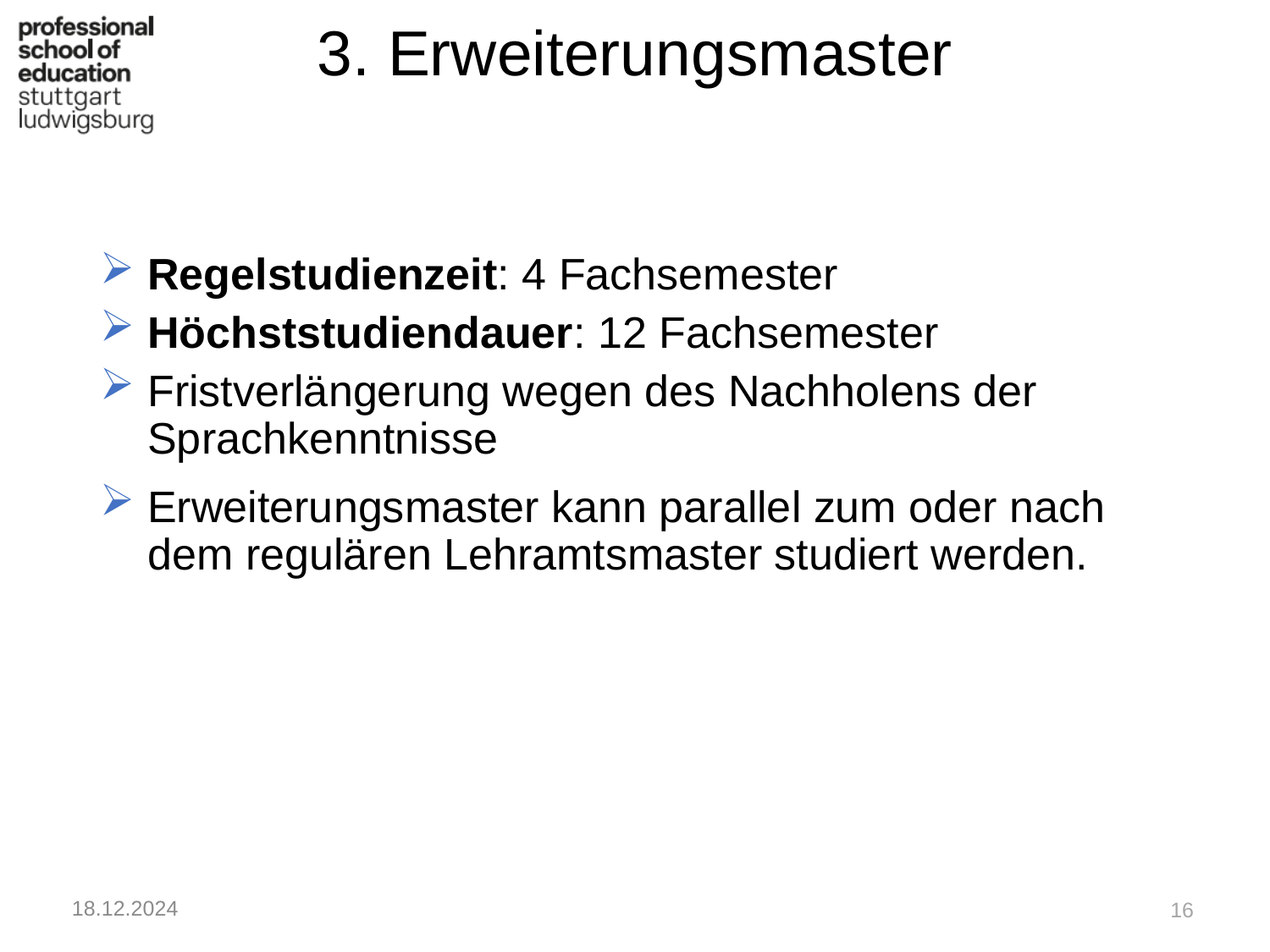

# 3. Erweiterungsmaster
Regelstudienzeit: 4 Fachsemester
Höchststudiendauer: 12 Fachsemester
Fristverlängerung wegen des Nachholens der Sprachkenntnisse
Erweiterungsmaster kann parallel zum oder nach dem regulären Lehramtsmaster studiert werden.

18.12.2024